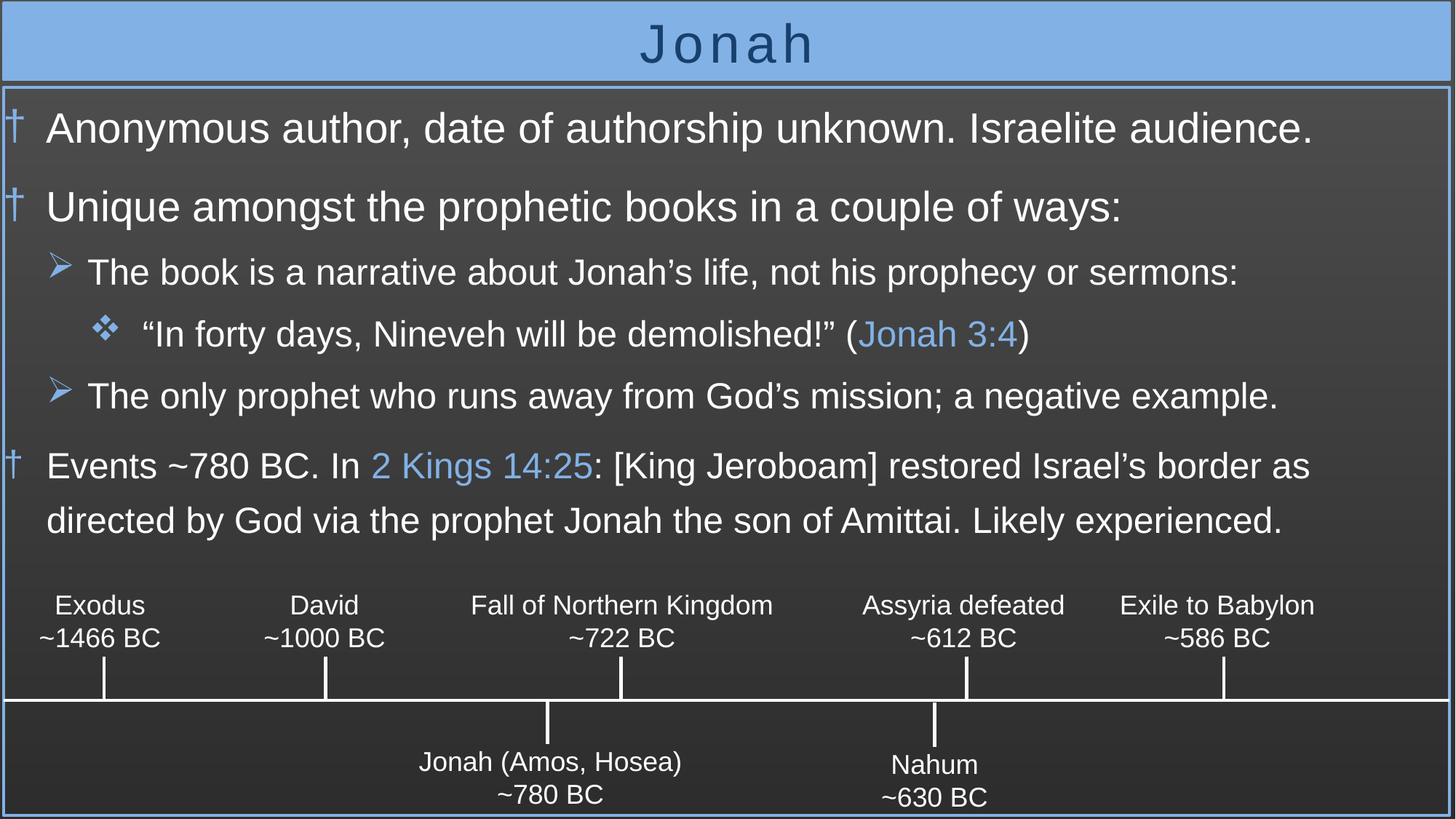

# Jonah
Anonymous author, date of authorship unknown. Israelite audience.
Unique amongst the prophetic books in a couple of ways:
The book is a narrative about Jonah’s life, not his prophecy or sermons:
 “In forty days, Nineveh will be demolished!” (Jonah 3:4)
The only prophet who runs away from God’s mission; a negative example.
Events ~780 BC. In 2 Kings 14:25: [King Jeroboam] restored Israel’s border as directed by God via the prophet Jonah the son of Amittai. Likely experienced.
Exile to Babylon
~586 BC
Assyria defeated
~612 BC
Exodus
~1466 BC
David
~1000 BC
Fall of Northern Kingdom
~722 BC
Jonah (Amos, Hosea)
~780 BC
Nahum
~630 BC